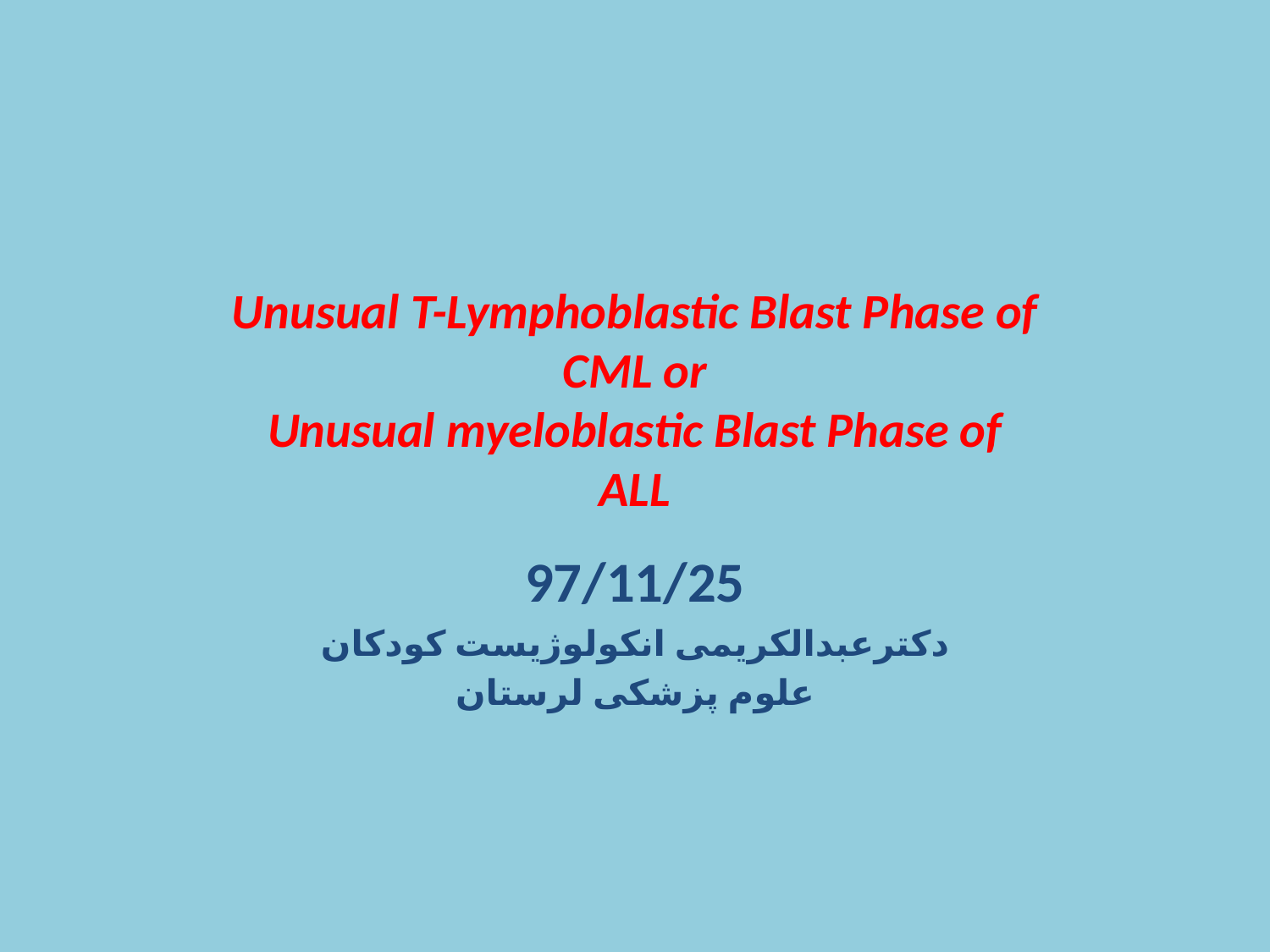

# Unusual T-Lymphoblastic Blast Phase of CML or Unusual myeloblastic Blast Phase of ALL
97/11/25
دکترعبدالکریمی انکولوژیست کودکان
علوم پزشکی لرستان